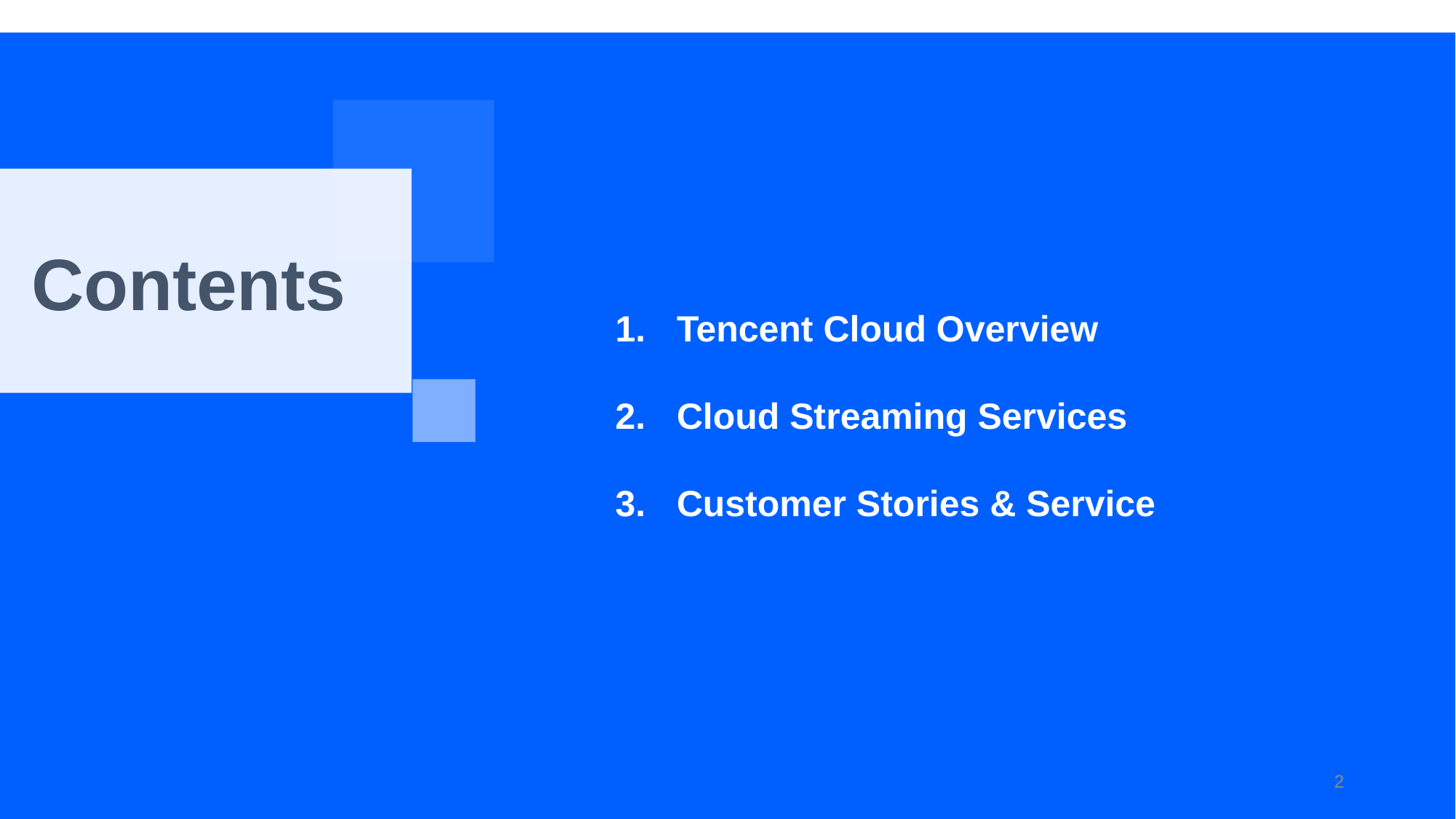

Contents
Tencent Cloud Overview
Cloud Streaming Services
Customer Stories & Service

2